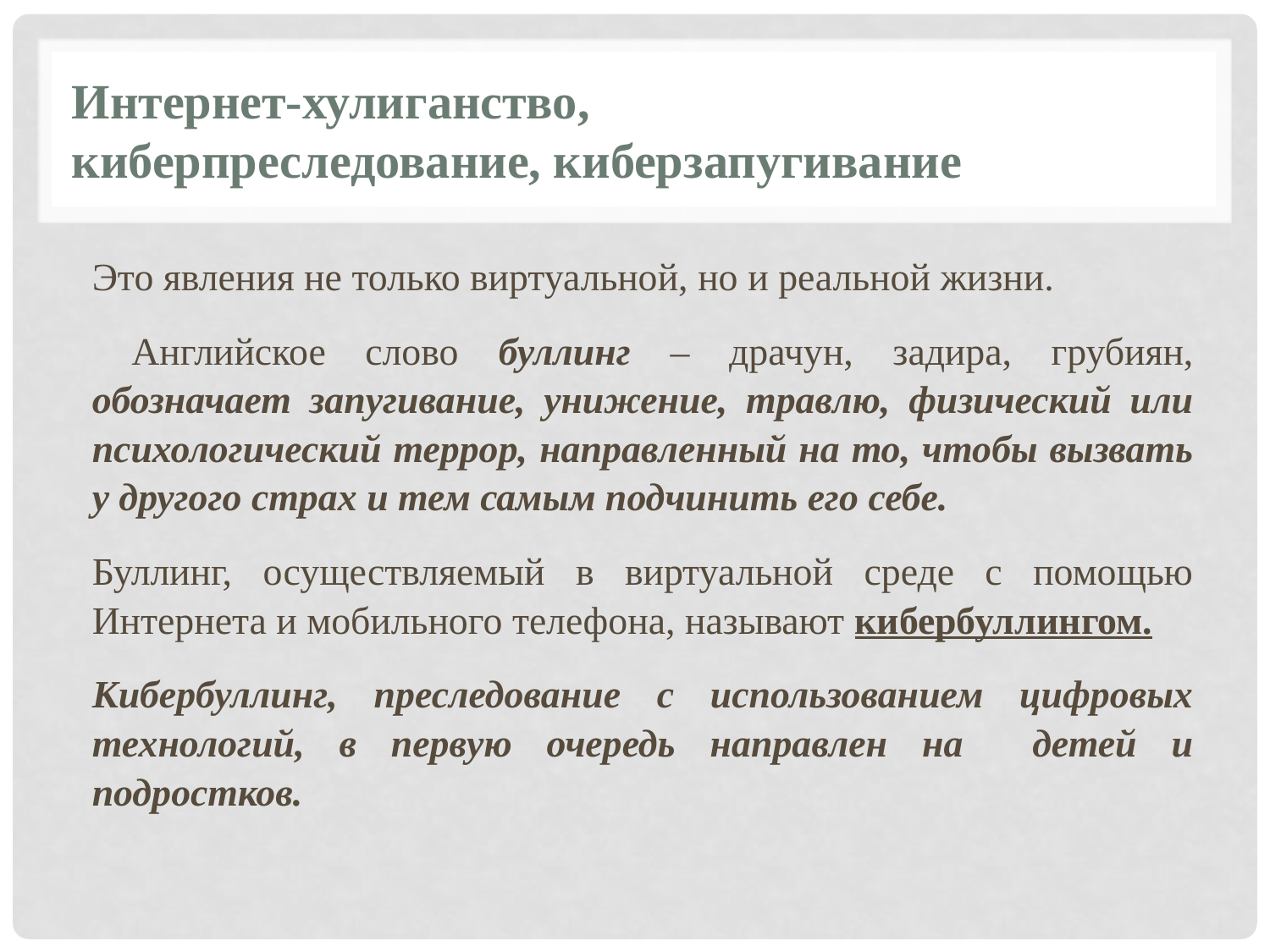

# Интернет-хулиганство, киберпреследование, киберзапугивание
Это явления не только виртуальной, но и реальной жизни.
 Английское слово буллинг – драчун, задира, грубиян, обозначает запугивание, унижение, травлю, физический или психологический террор, направленный на то, чтобы вызвать у другого страх и тем самым подчинить его себе.
Буллинг, осуществляемый в виртуальной среде с помощью Интернета и мобильного телефона, называют кибербуллингом.
Кибербуллинг, преследование с использованием цифровых технологий, в первую очередь направлен на  детей и подростков.